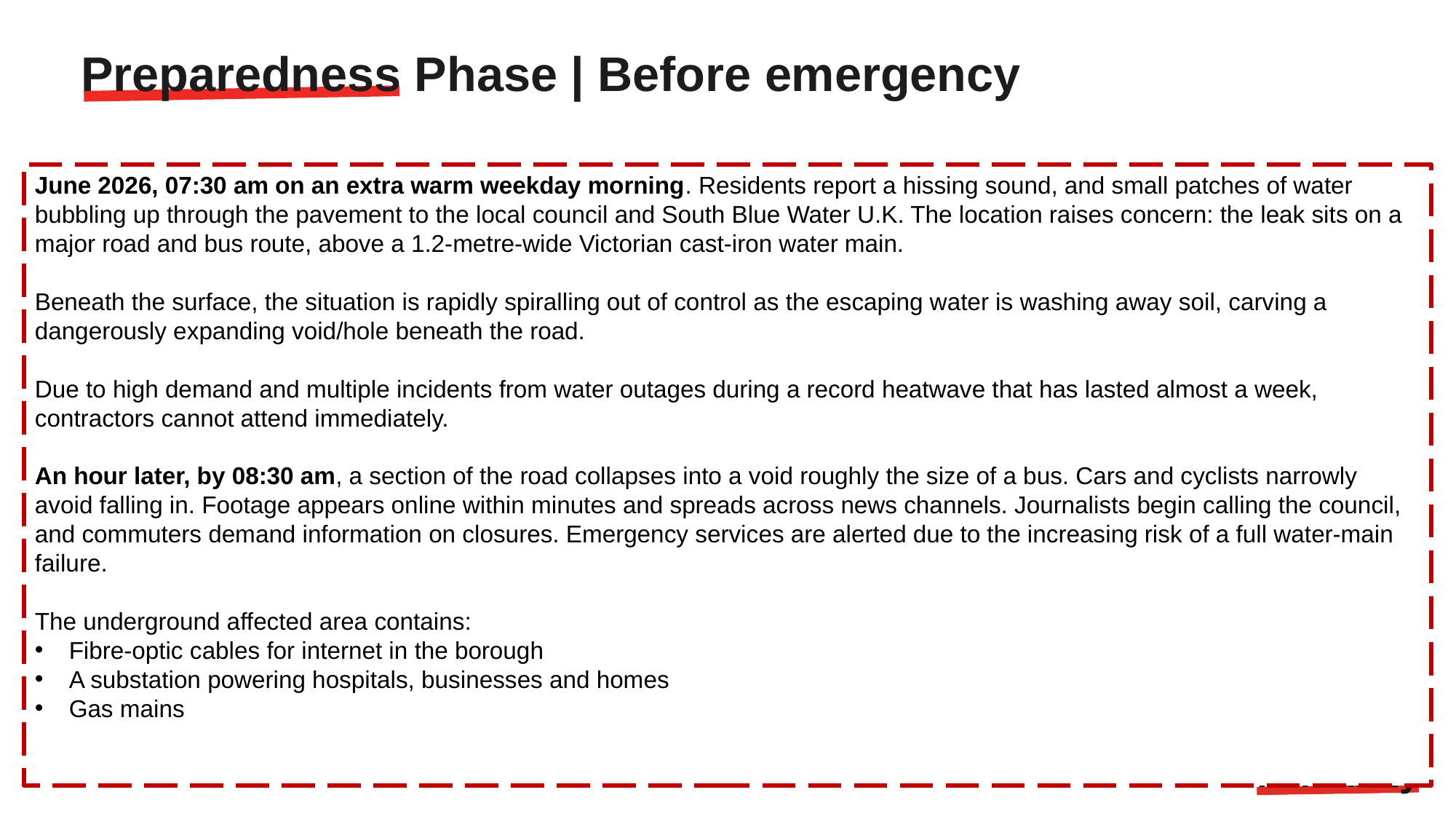

Preparedness Phase | Before emergency
June 2026, 07:30 am on an extra warm weekday morning. Residents report a hissing sound, and small patches of water bubbling up through the pavement to the local council and South Blue Water U.K. The location raises concern: the leak sits on a major road and bus route, above a 1.2‑metre‑wide Victorian cast‑iron water main.

Beneath the surface, the situation is rapidly spiralling out of control as the escaping water is washing away soil, carving a dangerously expanding void/hole beneath the road.

Due to high demand and multiple incidents from water outages during a record heatwave that has lasted almost a week, contractors cannot attend immediately.

An hour later, by 08:30 am, a section of the road collapses into a void roughly the size of a bus. Cars and cyclists narrowly avoid falling in. Footage appears online within minutes and spreads across news channels. Journalists begin calling the council, and commuters demand information on closures. Emergency services are alerted due to the increasing risk of a full water‑main failure.

The underground affected area contains:
Fibre‑optic cables for internet in the borough
A substation powering hospitals, businesses and homes
Gas mains